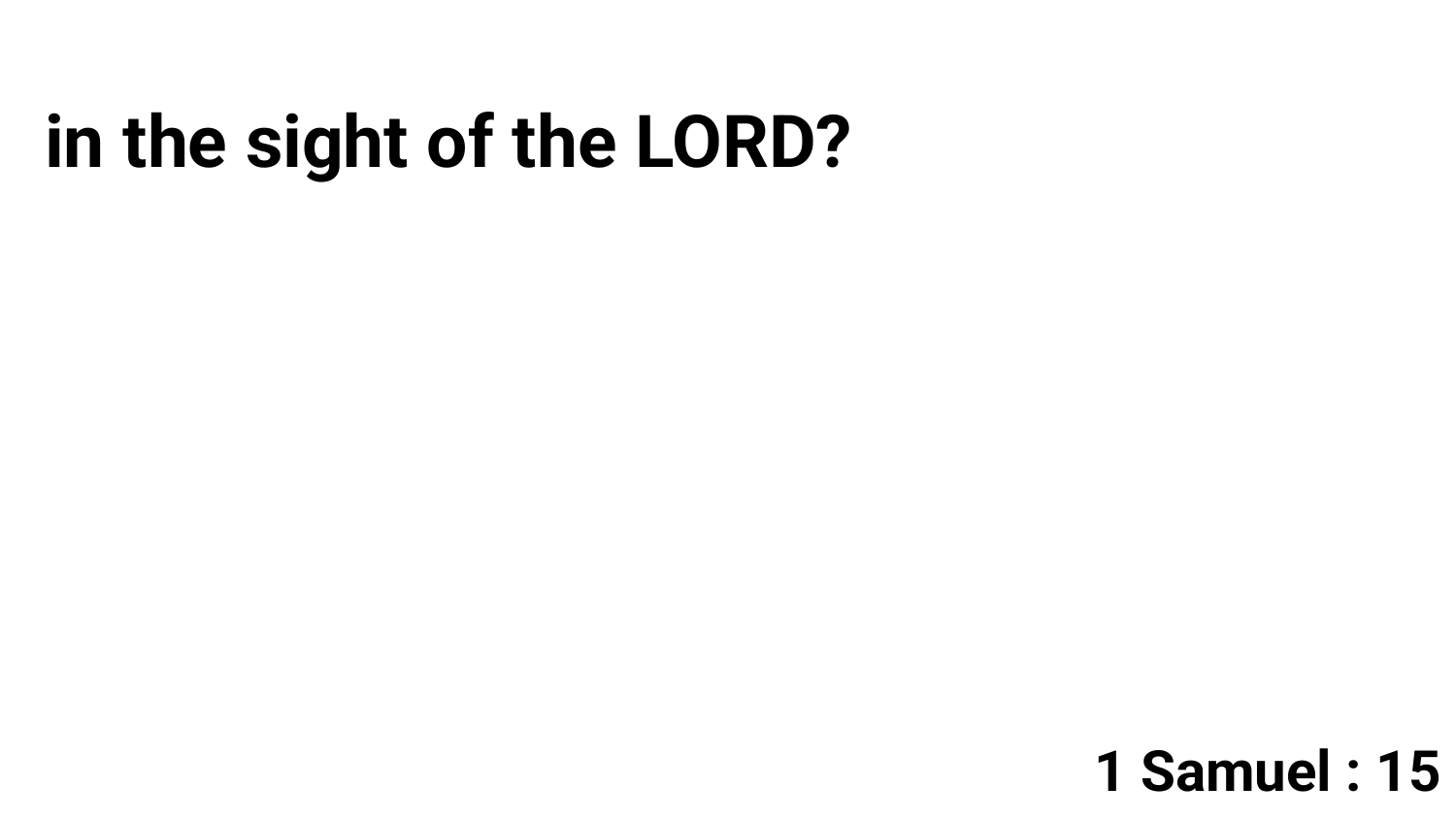

in the sight of the LORD?
1 Samuel : 15